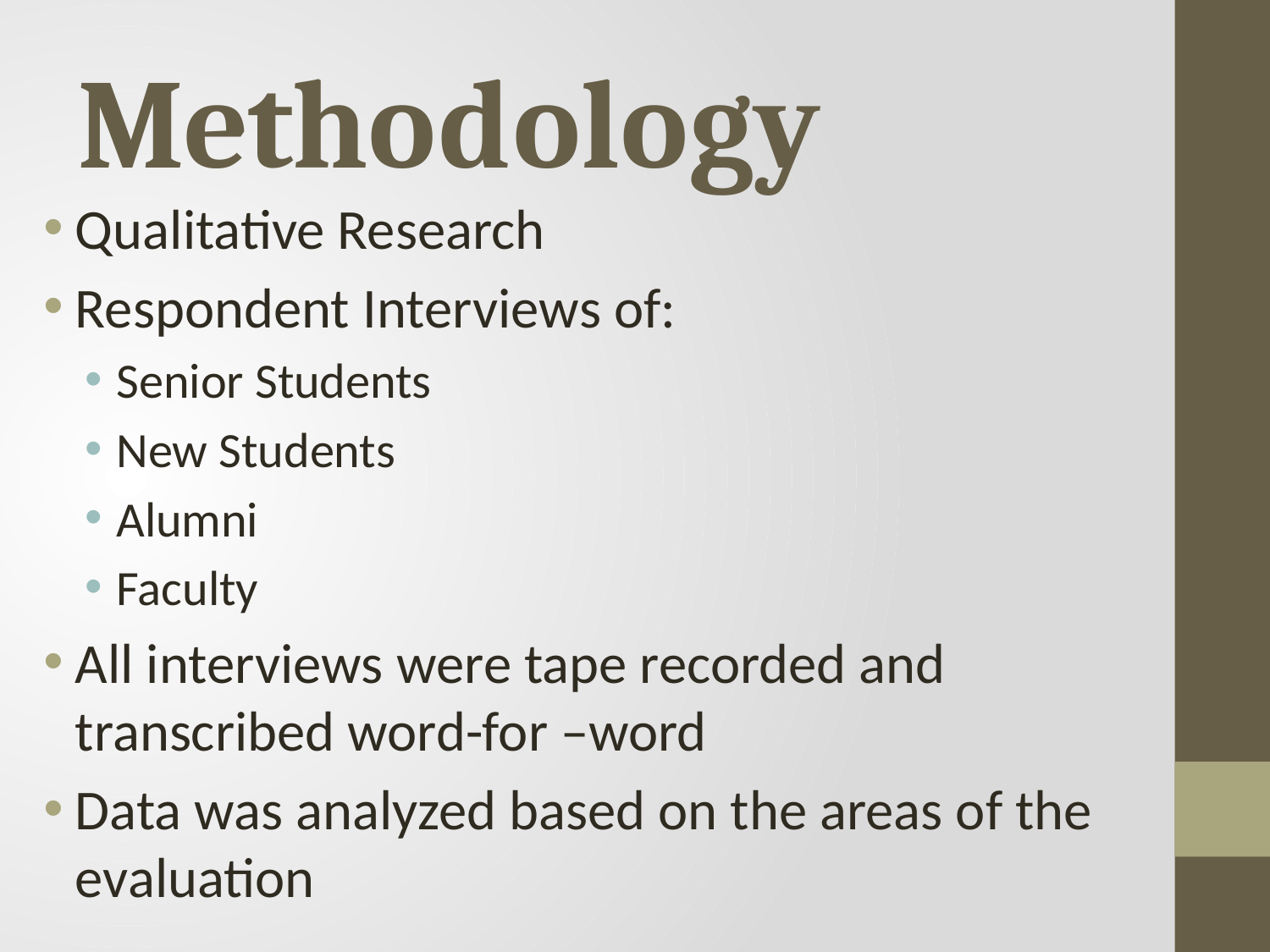

# Methodology
Qualitative Research
Respondent Interviews of:
Senior Students
New Students
Alumni
Faculty
All interviews were tape recorded and transcribed word-for –word
Data was analyzed based on the areas of the evaluation